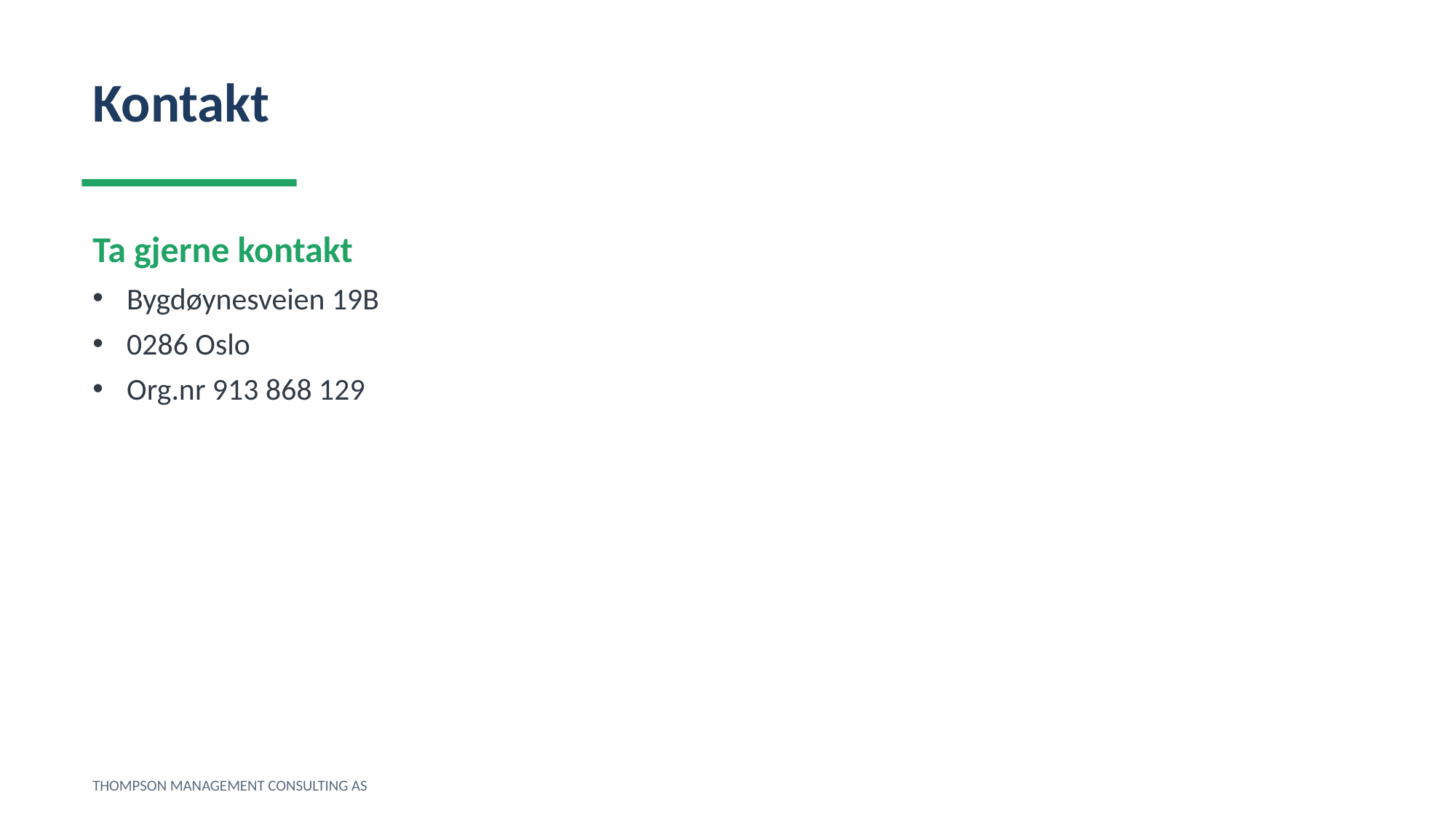

Kontakt

Ta gjerne kontakt
Bygdøynesveien 19B
0286 Oslo
Org.nr 913 868 129
THOMPSON MANAGEMENT CONSULTING AS